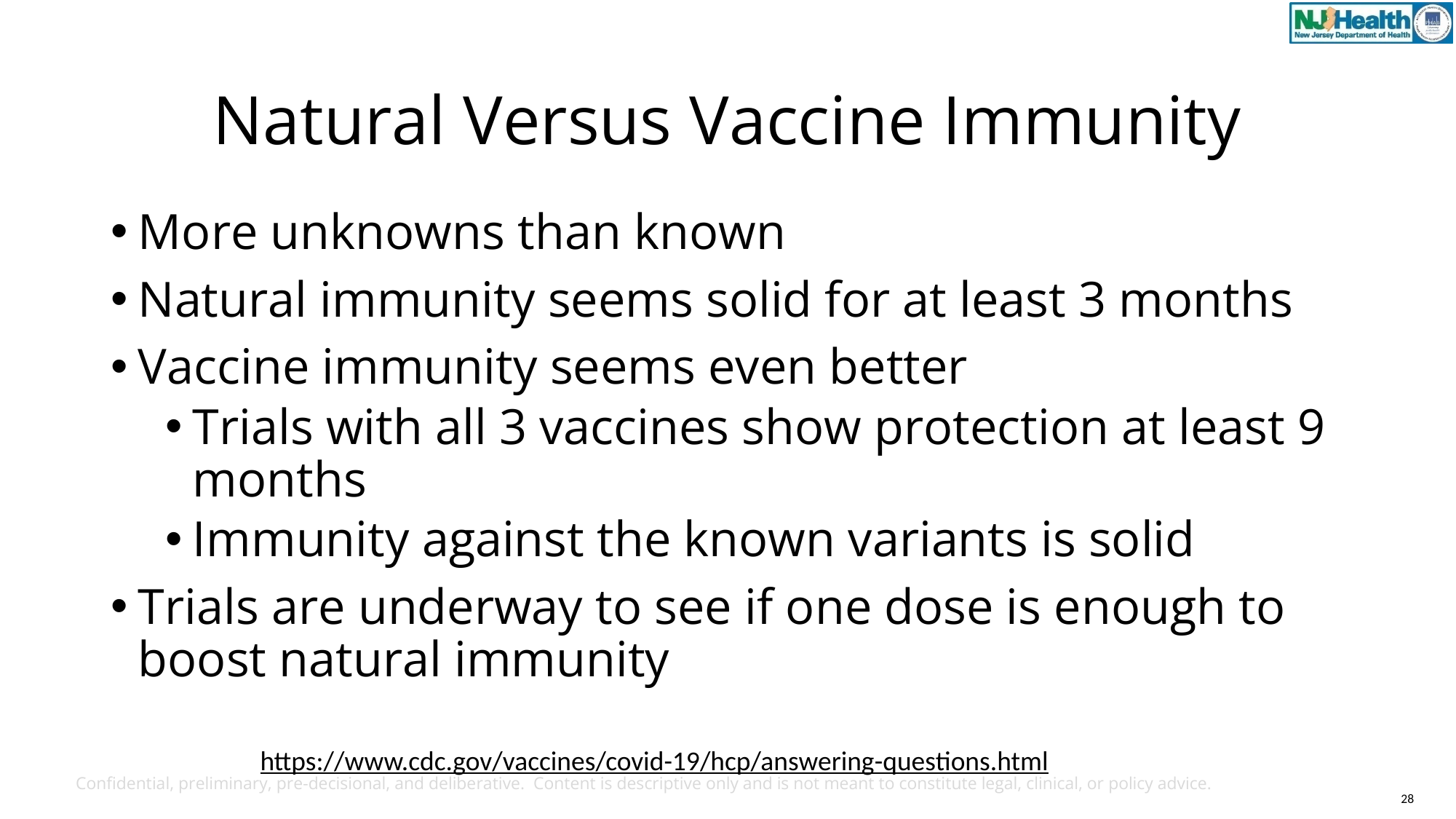

# Natural Versus Vaccine Immunity
More unknowns than known
Natural immunity seems solid for at least 3 months
Vaccine immunity seems even better
Trials with all 3 vaccines show protection at least 9 months
Immunity against the known variants is solid
Trials are underway to see if one dose is enough to boost natural immunity
https://www.cdc.gov/vaccines/covid-19/hcp/answering-questions.html